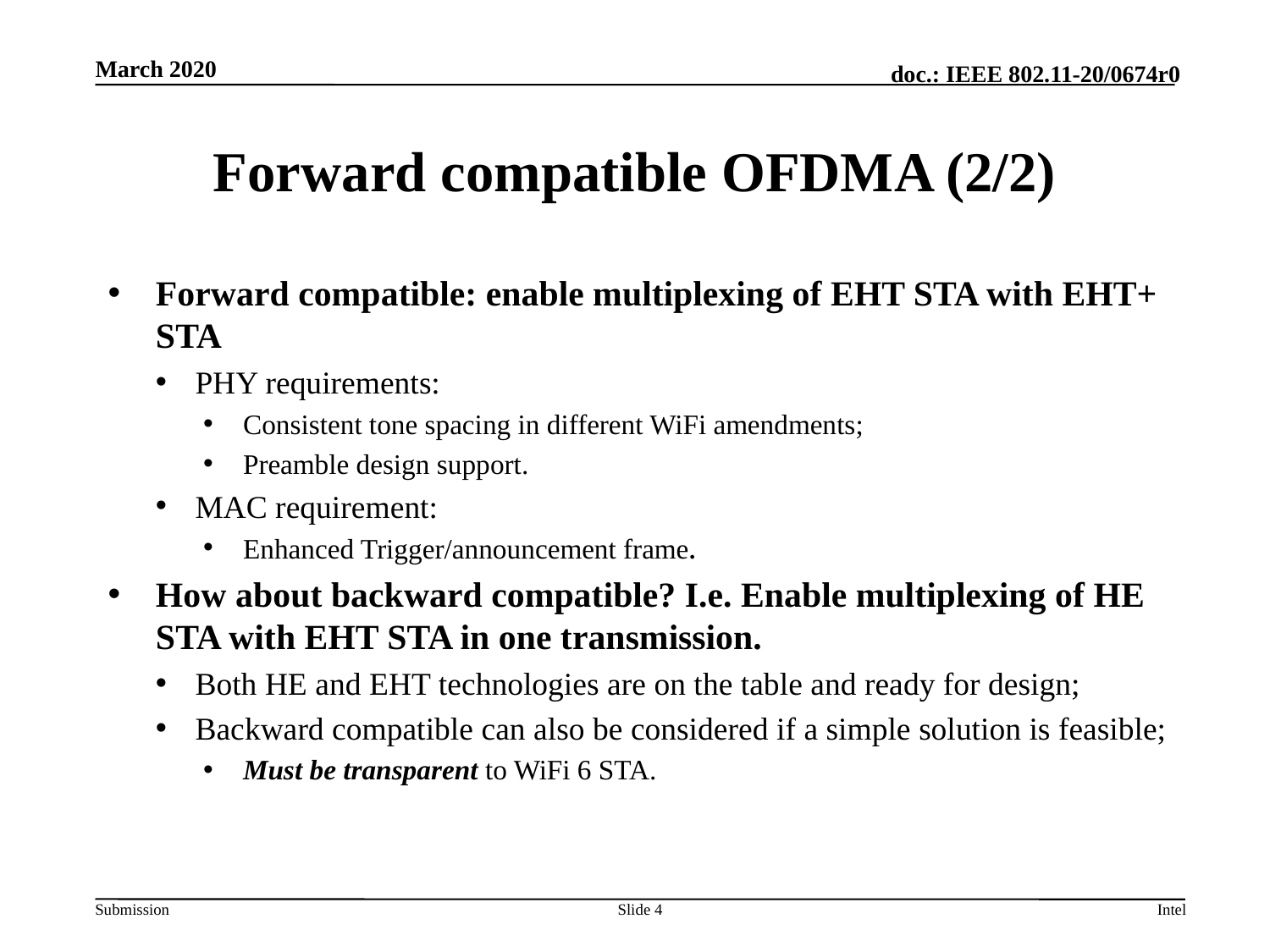

# Forward compatible OFDMA (2/2)
Forward compatible: enable multiplexing of EHT STA with EHT+ STA
PHY requirements:
Consistent tone spacing in different WiFi amendments;
Preamble design support.
MAC requirement:
Enhanced Trigger/announcement frame.
How about backward compatible? I.e. Enable multiplexing of HE STA with EHT STA in one transmission.
Both HE and EHT technologies are on the table and ready for design;
Backward compatible can also be considered if a simple solution is feasible;
Must be transparent to WiFi 6 STA.

Slide 4
Intel